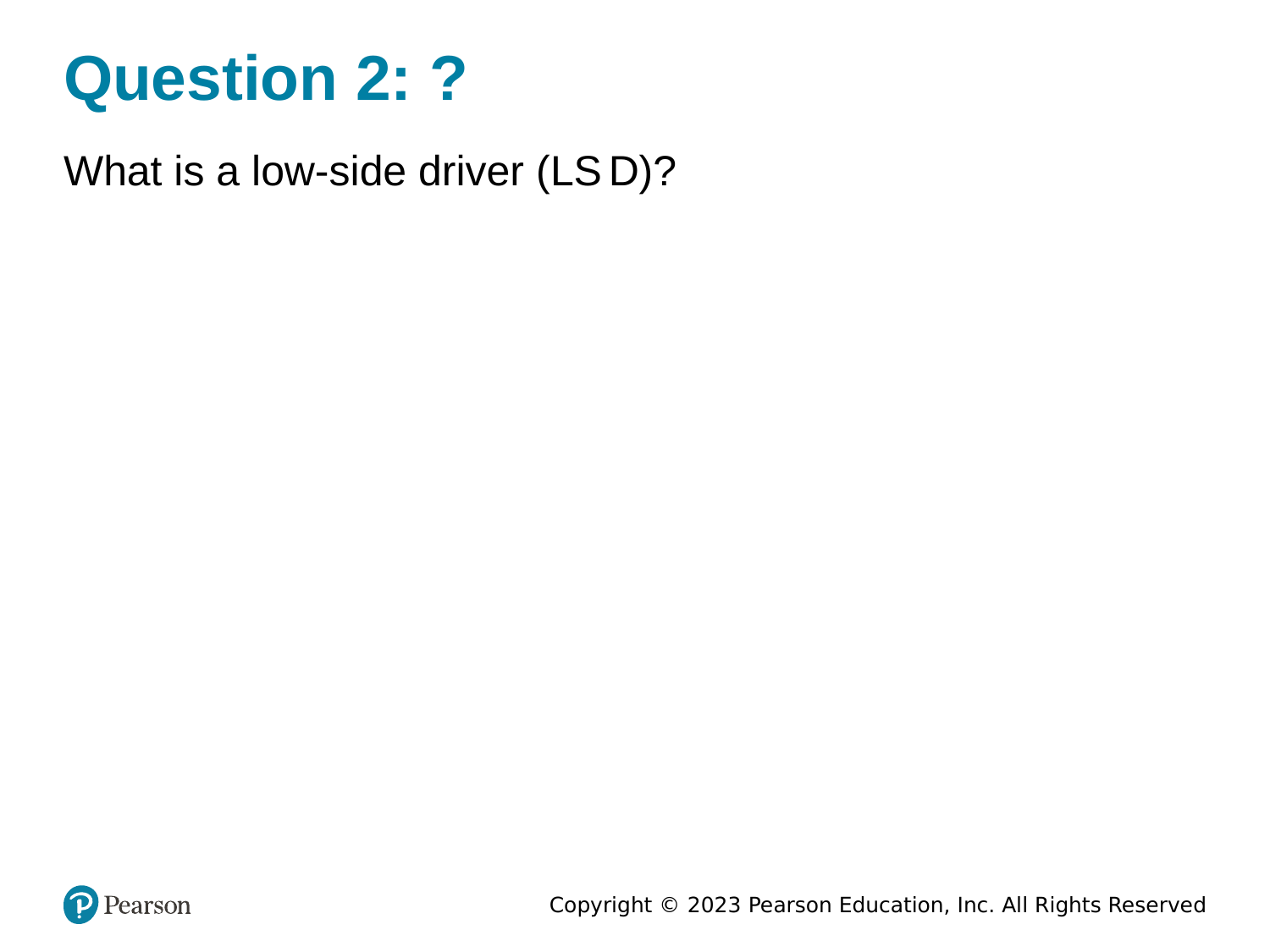

# Question 2: ?
What is a low-side driver (L S D)?